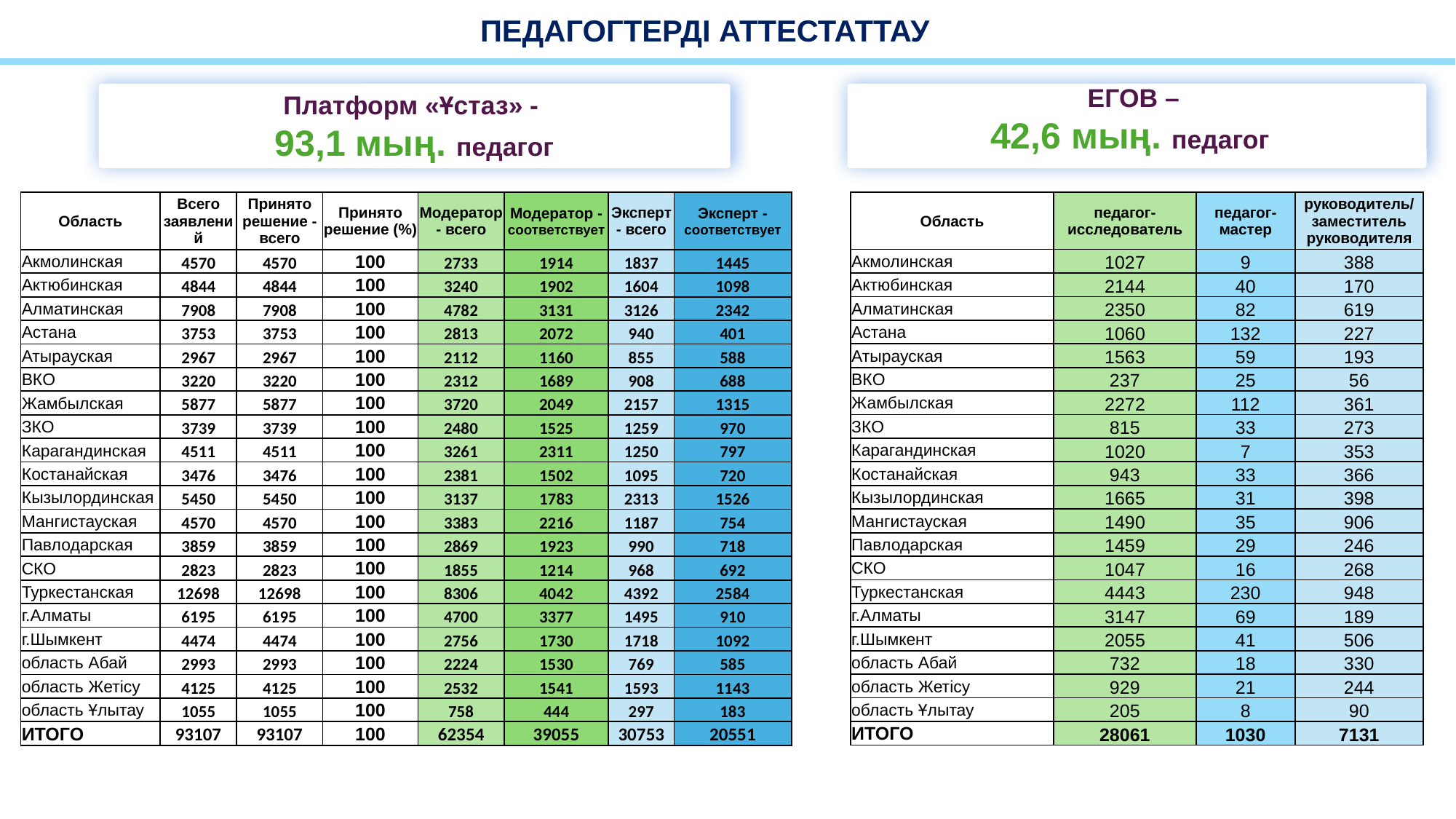

ПЕДАГОГТЕРДІ АТТЕСТАТТАУ
ЕГОВ –
42,6 мың. педагог
Платформ «Ұстаз» -
93,1 мың. педагог
| Область | Всего заявлений | Принято решение - всего | Принято решение (%) | Модератор - всего | Модератор - соответствует | Эксперт - всего | Эксперт - соответствует |
| --- | --- | --- | --- | --- | --- | --- | --- |
| Акмолинская | 4570 | 4570 | 100 | 2733 | 1914 | 1837 | 1445 |
| Актюбинская | 4844 | 4844 | 100 | 3240 | 1902 | 1604 | 1098 |
| Алматинская | 7908 | 7908 | 100 | 4782 | 3131 | 3126 | 2342 |
| Астана | 3753 | 3753 | 100 | 2813 | 2072 | 940 | 401 |
| Атырауская | 2967 | 2967 | 100 | 2112 | 1160 | 855 | 588 |
| ВКО | 3220 | 3220 | 100 | 2312 | 1689 | 908 | 688 |
| Жамбылская | 5877 | 5877 | 100 | 3720 | 2049 | 2157 | 1315 |
| ЗКО | 3739 | 3739 | 100 | 2480 | 1525 | 1259 | 970 |
| Карагандинская | 4511 | 4511 | 100 | 3261 | 2311 | 1250 | 797 |
| Костанайская | 3476 | 3476 | 100 | 2381 | 1502 | 1095 | 720 |
| Кызылординская | 5450 | 5450 | 100 | 3137 | 1783 | 2313 | 1526 |
| Мангистауская | 4570 | 4570 | 100 | 3383 | 2216 | 1187 | 754 |
| Павлодарская | 3859 | 3859 | 100 | 2869 | 1923 | 990 | 718 |
| СКО | 2823 | 2823 | 100 | 1855 | 1214 | 968 | 692 |
| Туркестанская | 12698 | 12698 | 100 | 8306 | 4042 | 4392 | 2584 |
| г.Алматы | 6195 | 6195 | 100 | 4700 | 3377 | 1495 | 910 |
| г.Шымкент | 4474 | 4474 | 100 | 2756 | 1730 | 1718 | 1092 |
| область Абай | 2993 | 2993 | 100 | 2224 | 1530 | 769 | 585 |
| область Жетісу | 4125 | 4125 | 100 | 2532 | 1541 | 1593 | 1143 |
| область Ұлытау | 1055 | 1055 | 100 | 758 | 444 | 297 | 183 |
| ИТОГО | 93107 | 93107 | 100 | 62354 | 39055 | 30753 | 20551 |
| Область | педагог- исследователь | педагог-мастер | руководитель/ заместитель руководителя |
| --- | --- | --- | --- |
| Акмолинская | 1027 | 9 | 388 |
| Актюбинская | 2144 | 40 | 170 |
| Алматинская | 2350 | 82 | 619 |
| Астана | 1060 | 132 | 227 |
| Атырауская | 1563 | 59 | 193 |
| ВКО | 237 | 25 | 56 |
| Жамбылская | 2272 | 112 | 361 |
| ЗКО | 815 | 33 | 273 |
| Карагандинская | 1020 | 7 | 353 |
| Костанайская | 943 | 33 | 366 |
| Кызылординская | 1665 | 31 | 398 |
| Мангистауская | 1490 | 35 | 906 |
| Павлодарская | 1459 | 29 | 246 |
| СКО | 1047 | 16 | 268 |
| Туркестанская | 4443 | 230 | 948 |
| г.Алматы | 3147 | 69 | 189 |
| г.Шымкент | 2055 | 41 | 506 |
| область Абай | 732 | 18 | 330 |
| область Жетісу | 929 | 21 | 244 |
| область Ұлытау | 205 | 8 | 90 |
| ИТОГО | 28061 | 1030 | 7131 |